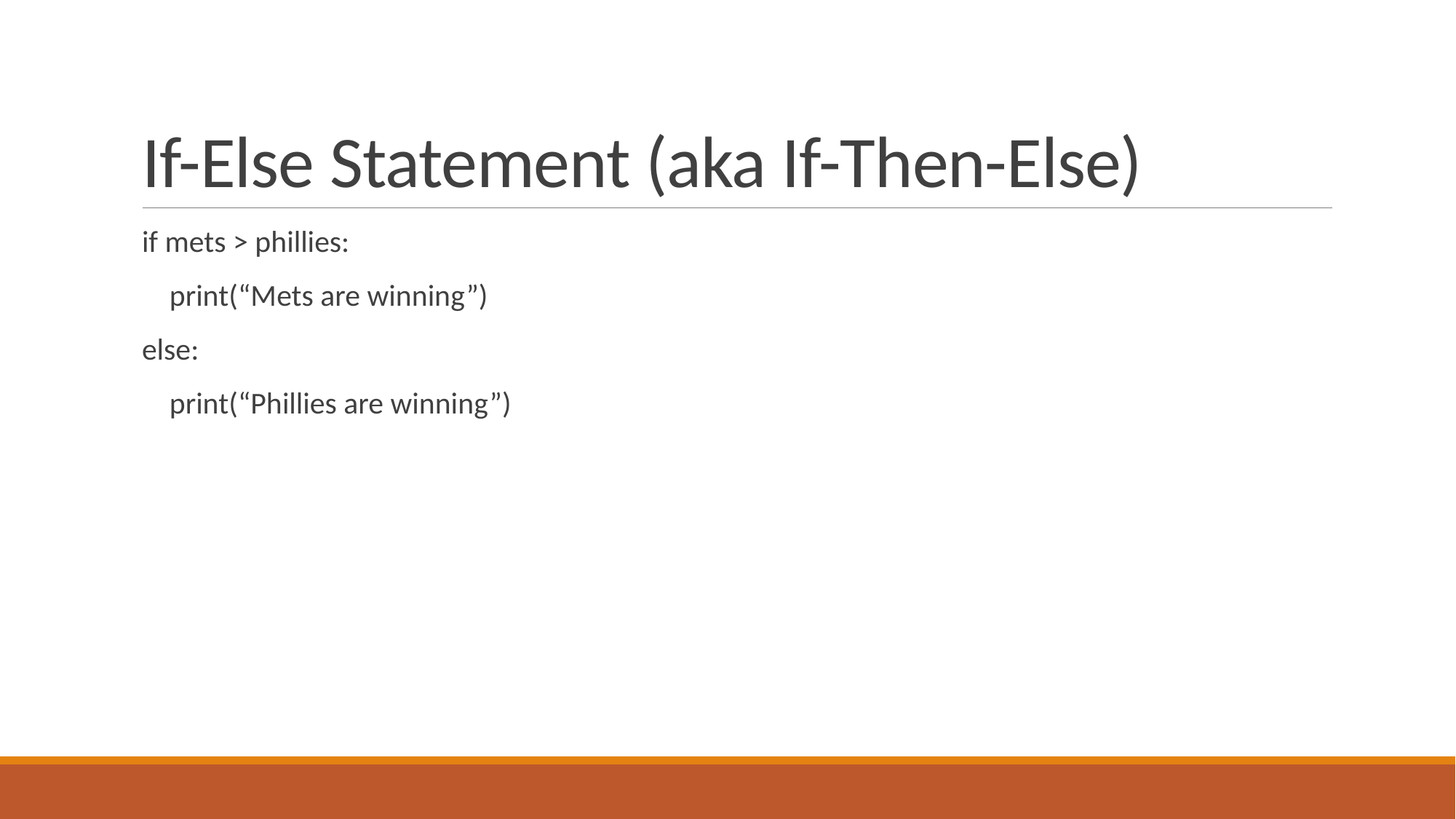

# If-Else Statement (aka If-Then-Else)
if mets > phillies:
    print(“Mets are winning”)
else:
    print(“Phillies are winning”)